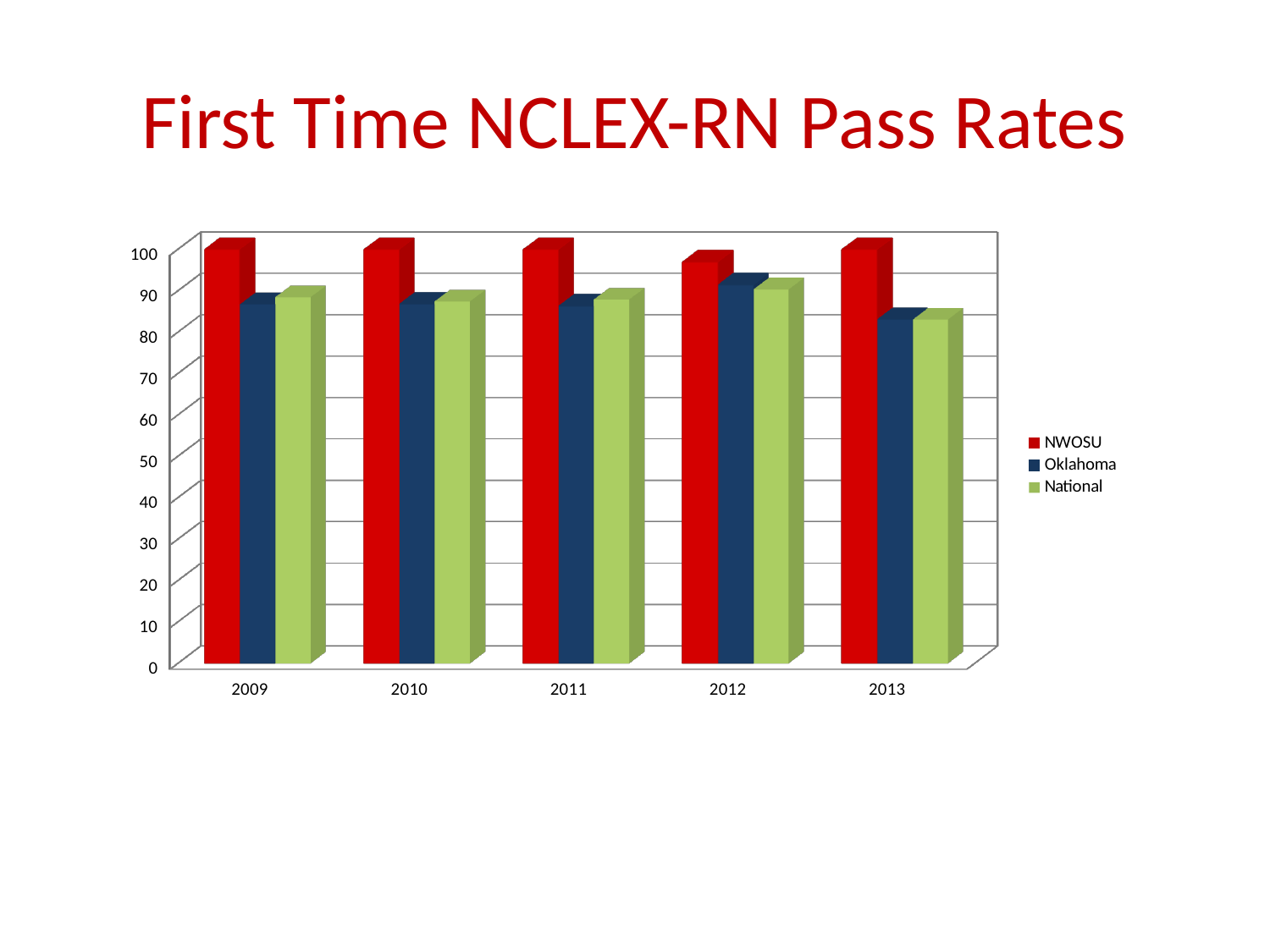

# First Time NCLEX-RN Pass Rates

[unsupported chart]